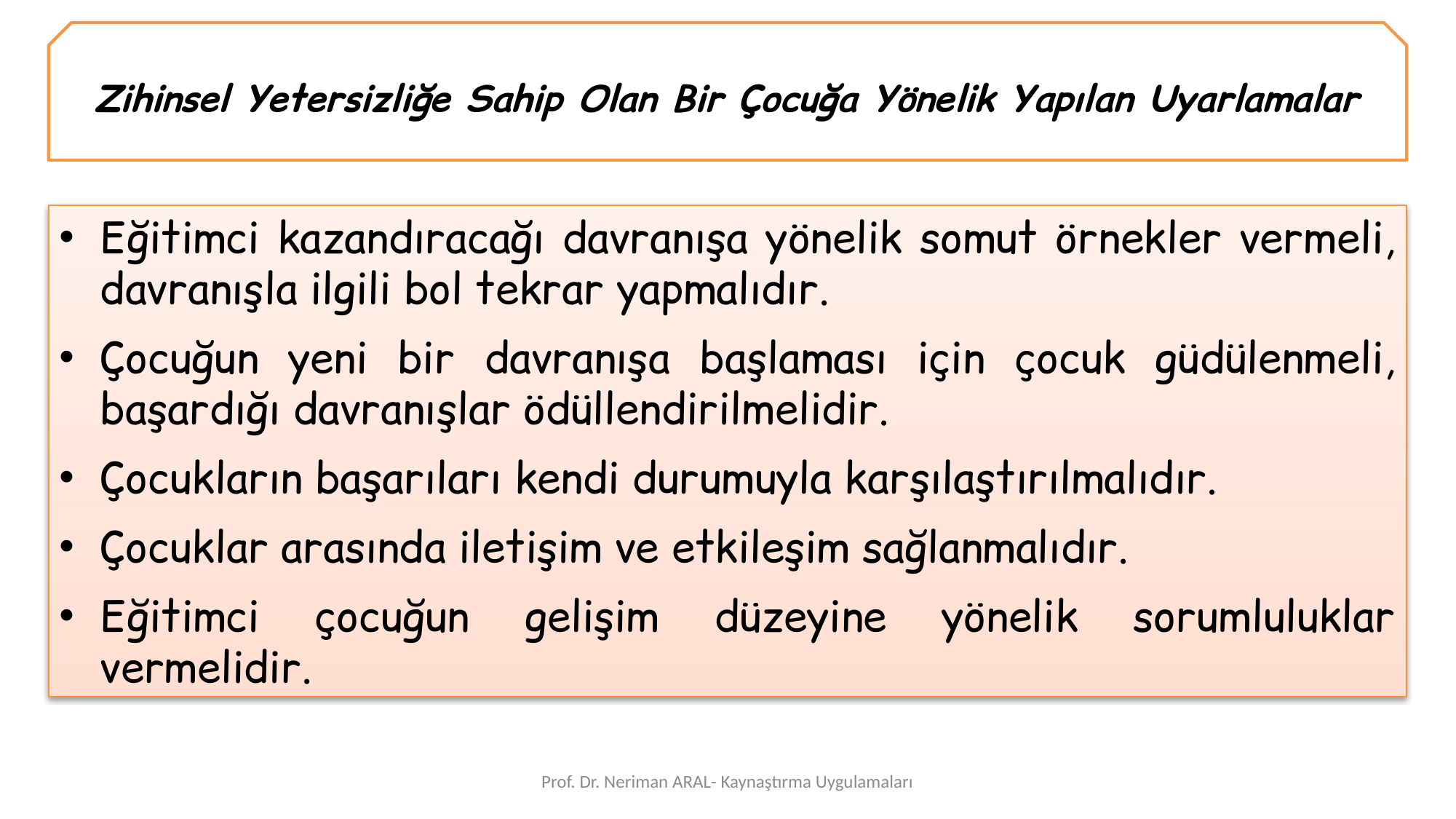

Zihinsel Yetersizliğe Sahip Olan Bir Çocuğa Yönelik Yapılan Uyarlamalar
Eğitimci kazandıracağı davranışa yönelik somut örnekler vermeli, davranışla ilgili bol tekrar yapmalıdır.
Çocuğun yeni bir davranışa başlaması için çocuk güdülenmeli, başardığı davranışlar ödüllendirilmelidir.
Çocukların başarıları kendi durumuyla karşılaştırılmalıdır.
Çocuklar arasında iletişim ve etkileşim sağlanmalıdır.
Eğitimci çocuğun gelişim düzeyine yönelik sorumluluklar vermelidir.
Prof. Dr. Neriman ARAL- Kaynaştırma Uygulamaları